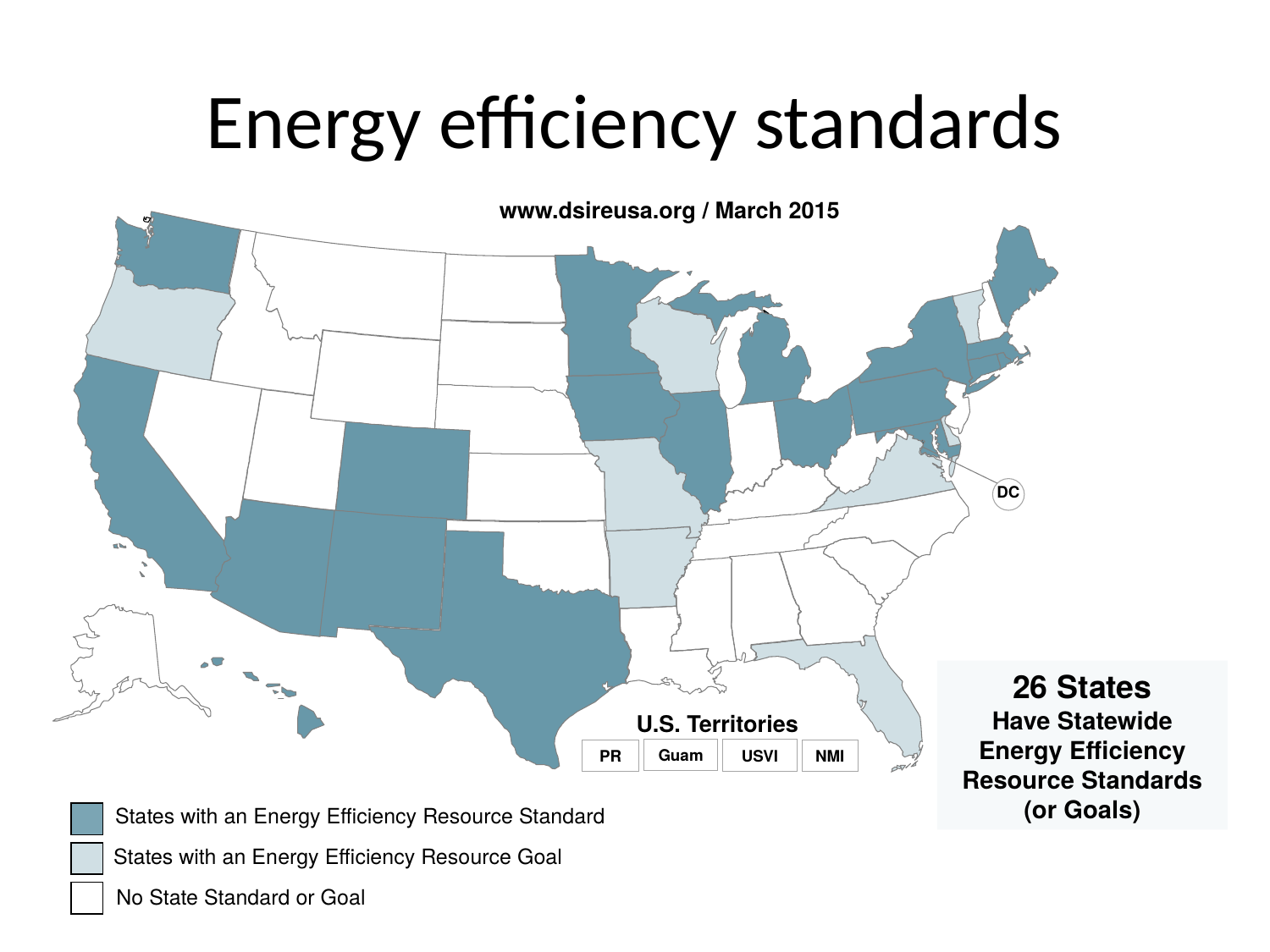

# Energy efficiency standards
www.dsireusa.org / March 2015

DC

26 States
Have Statewide Energy Efficiency Resource Standards (or Goals)
U.S. Territories
Guam
USVI
PR
NMI
States with an Energy Efficiency Resource Standard

States with an Energy Efficiency Resource Goal

No State Standard or Goal